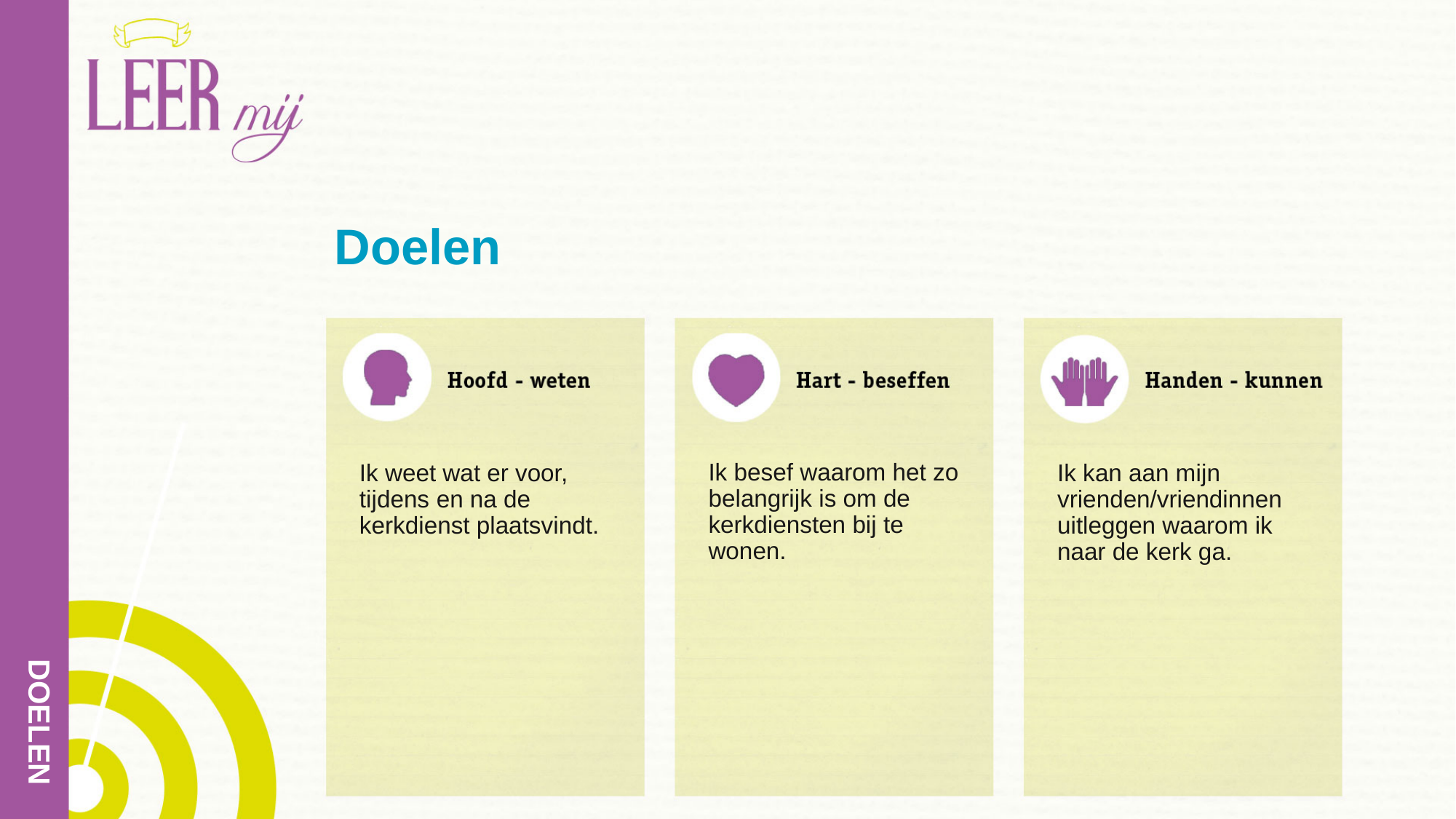

# Doelen
Ik besef waarom het zo belangrijk is om de kerkdiensten bij te wonen.

Ik weet wat er voor, tijdens en na de kerkdienst plaatsvindt.

Ik kan aan mijn vrienden/vriendinnen uitleggen waarom ik naar de kerk ga.